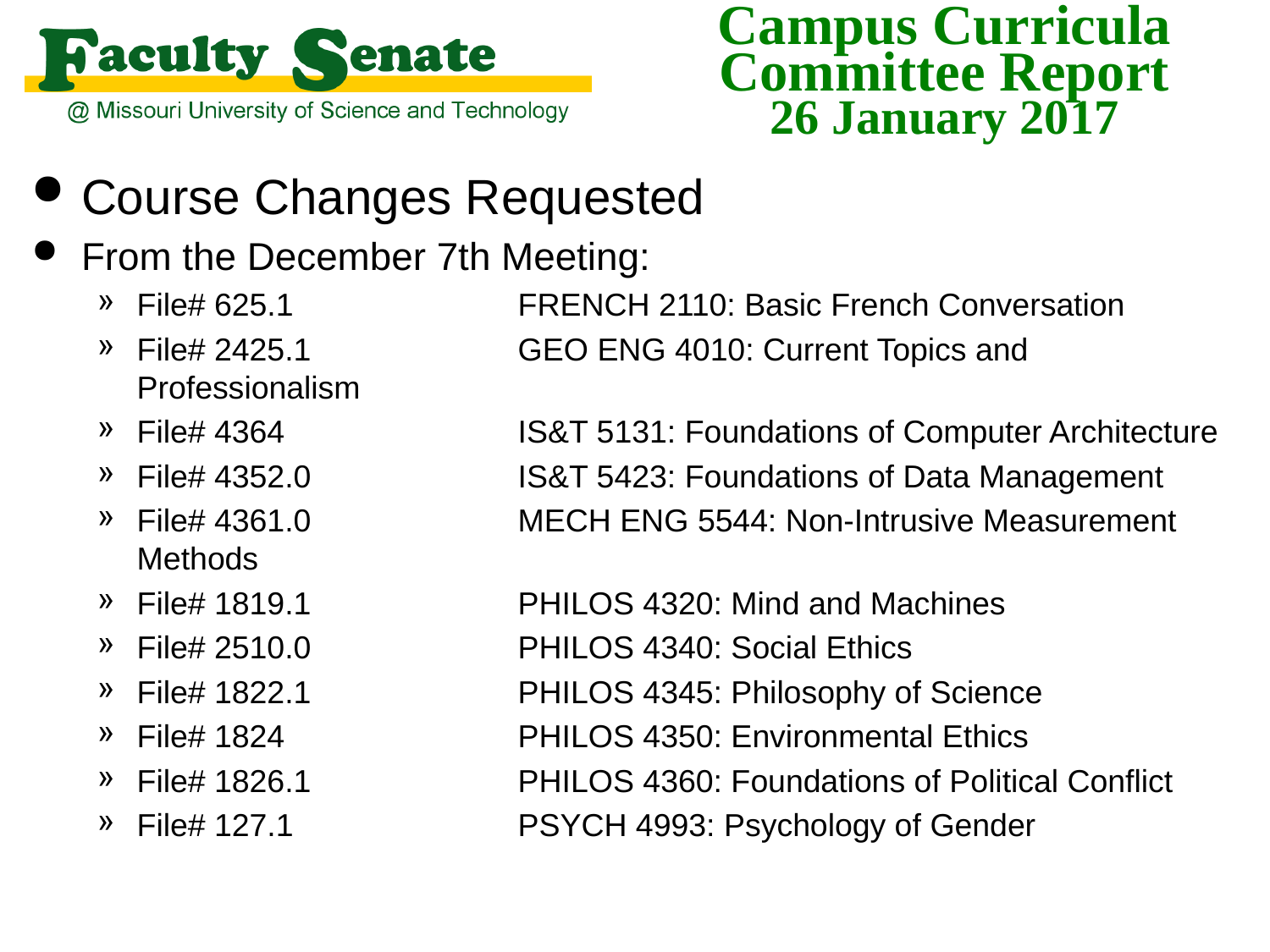

Course Changes Requested:
From the December 7th Meeting:
File# 625.1 		FRENCH 2110: Basic French Conversation
File# 2425.1 		GEO ENG 4010: Current Topics and Professionalism
File# 4364		IS&T 5131: Foundations of Computer Architecture
File# 4352.0		IS&T 5423: Foundations of Data Management
File# 4361.0		MECH ENG 5544: Non-Intrusive Measurement Methods
File# 1819.1		PHILOS 4320: Mind and Machines
File# 2510.0 		PHILOS 4340: Social Ethics
File# 1822.1		PHILOS 4345: Philosophy of Science
File# 1824		PHILOS 4350: Environmental Ethics
File# 1826.1		PHILOS 4360: Foundations of Political Conflict
File# 127.1 		PSYCH 4993: Psychology of Gender